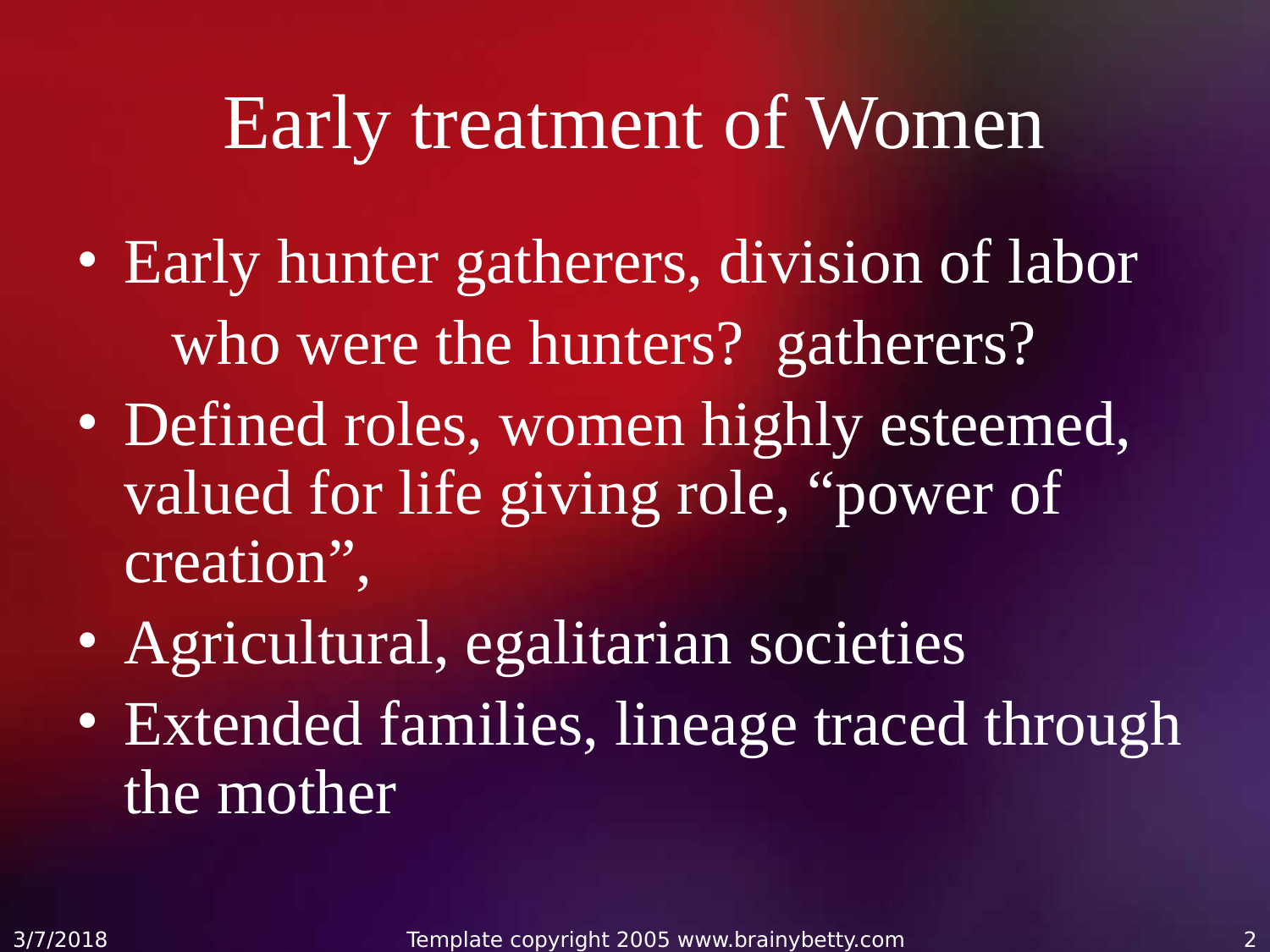

# Early treatment of Women
Early hunter gatherers, division of labor
      who were the hunters?  gatherers?
Defined roles, women highly esteemed, valued for life giving role, “power of creation”,
Agricultural, egalitarian societies
Extended families, lineage traced through the mother
3/7/2018
Template copyright 2005 www.brainybetty.com
2